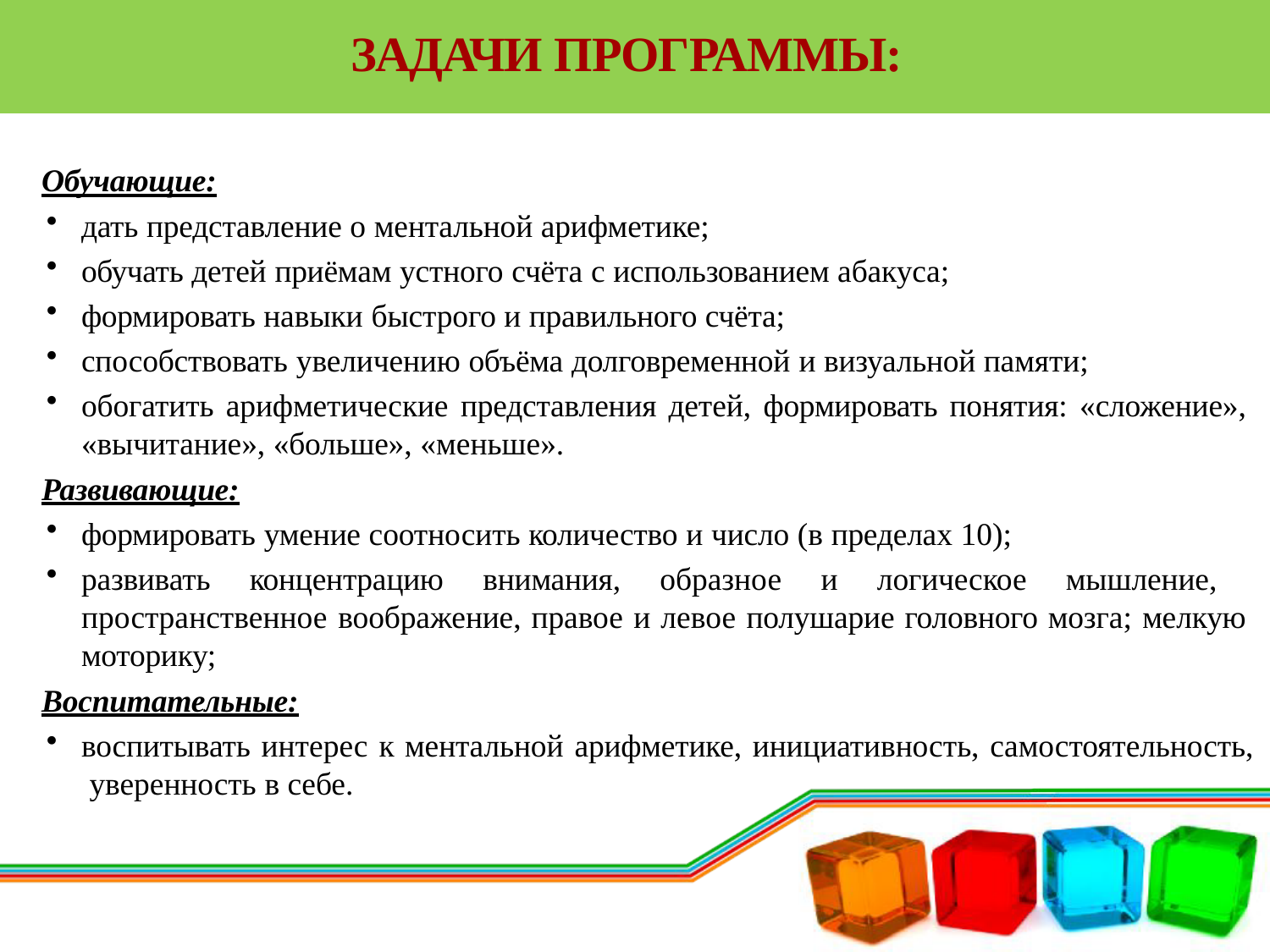

# ЗАДАЧИ ПРОГРАММЫ:
Обучающие:
дать представление о ментальной арифметике;
обучать детей приёмам устного счёта с использованием абакуса;
формировать навыки быстрого и правильного счёта;
способствовать увеличению объёма долговременной и визуальной памяти;
обогатить арифметические представления детей, формировать понятия: «сложение»,
«вычитание», «больше», «меньше».
Развивающие:
формировать умение соотносить количество и число (в пределах 10);
развивать концентрацию внимания, образное и логическое мышление,  пространственное воображение, правое и левое полушарие головного мозга; мелкую  моторику;
Воспитательные:
воспитывать интерес к ментальной арифметике, инициативность, самостоятельность,  уверенность в себе.